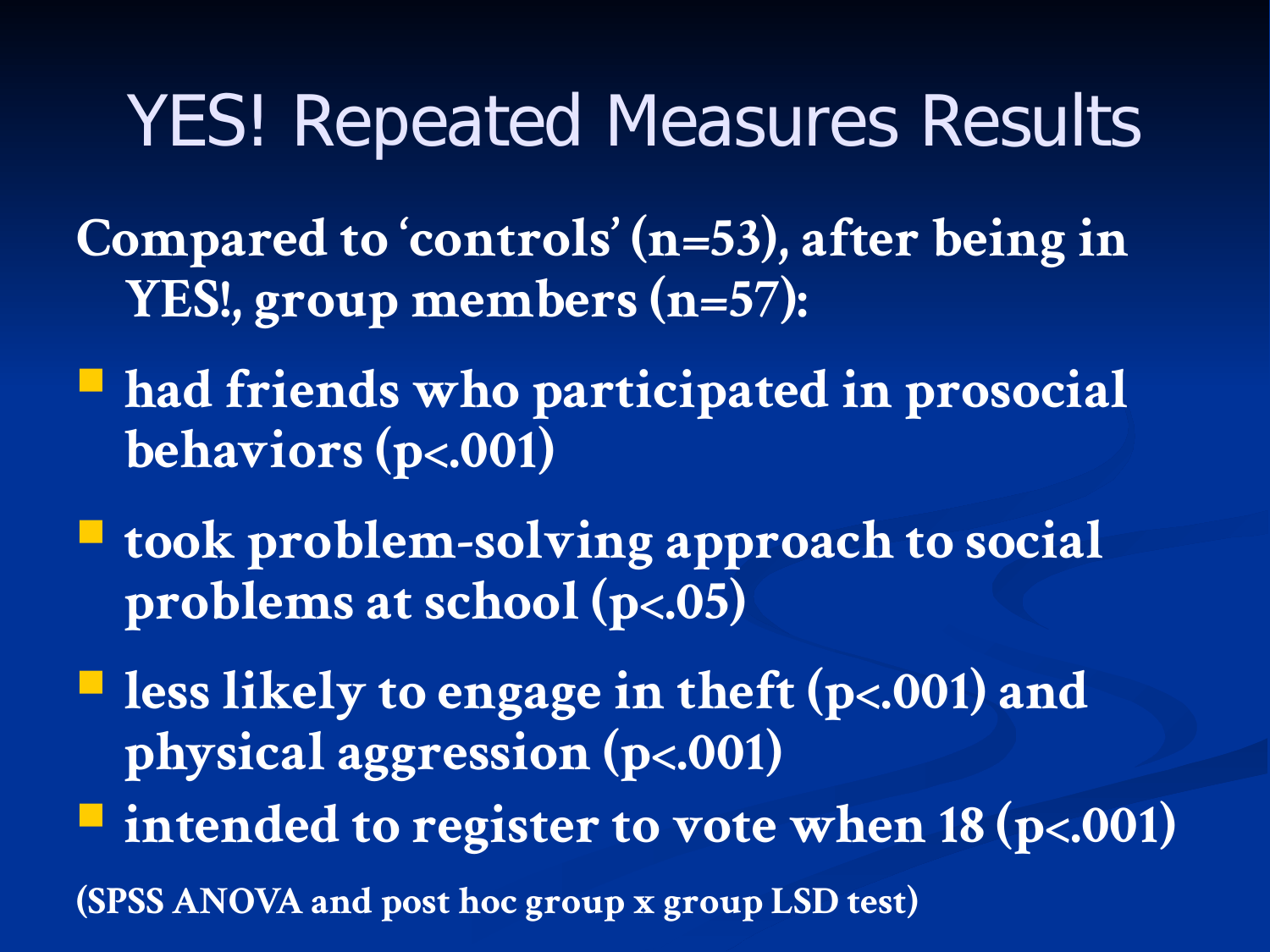

# YES! Repeated Measures Results
Compared to ‘controls’ (n=53), after being in YES!, group members (n=57):

had friends who participated in prosocial behaviors (p<.001)

took problem-solving approach to social problems at school (p<.05)

less likely to engage in theft (p<.001) and physical aggression (p<.001)
intended to register to vote when 18 (p<.001)

(SPSS ANOVA and post hoc group x group LSD test)